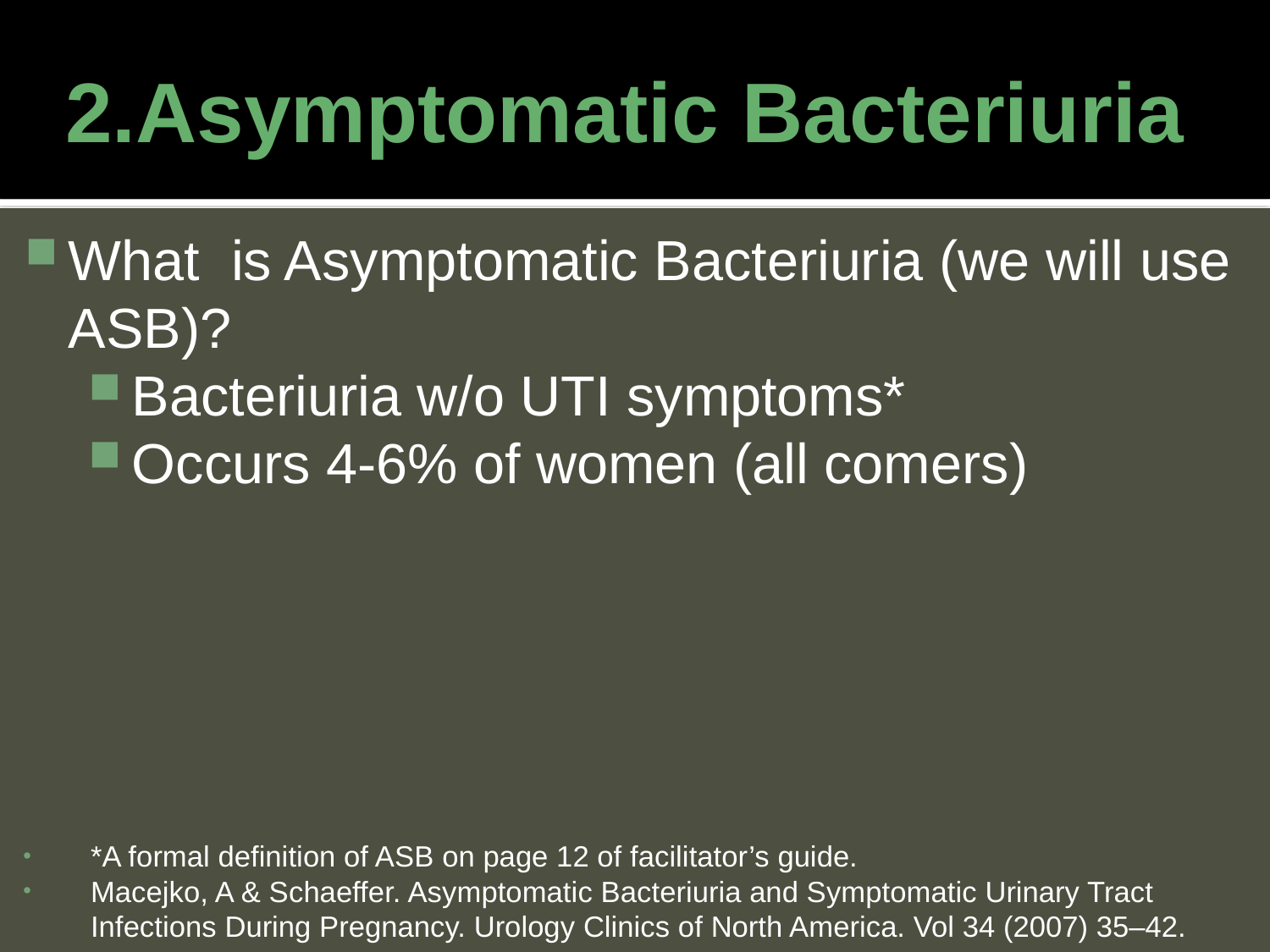

# 2.Asymptomatic Bacteriuria

What  is Asymptomatic Bacteriuria (we will use ASB)?
Bacteriuria w/o UTI symptoms*
Occurs 4-6% of women (all comers)

*A formal definition of ASB on page 12 of facilitator’s guide.
Macejko, A & Schaeffer. Asymptomatic Bacteriuria and Symptomatic Urinary Tract Infections During Pregnancy. Urology Clinics of North America. Vol 34 (2007) 35–42.